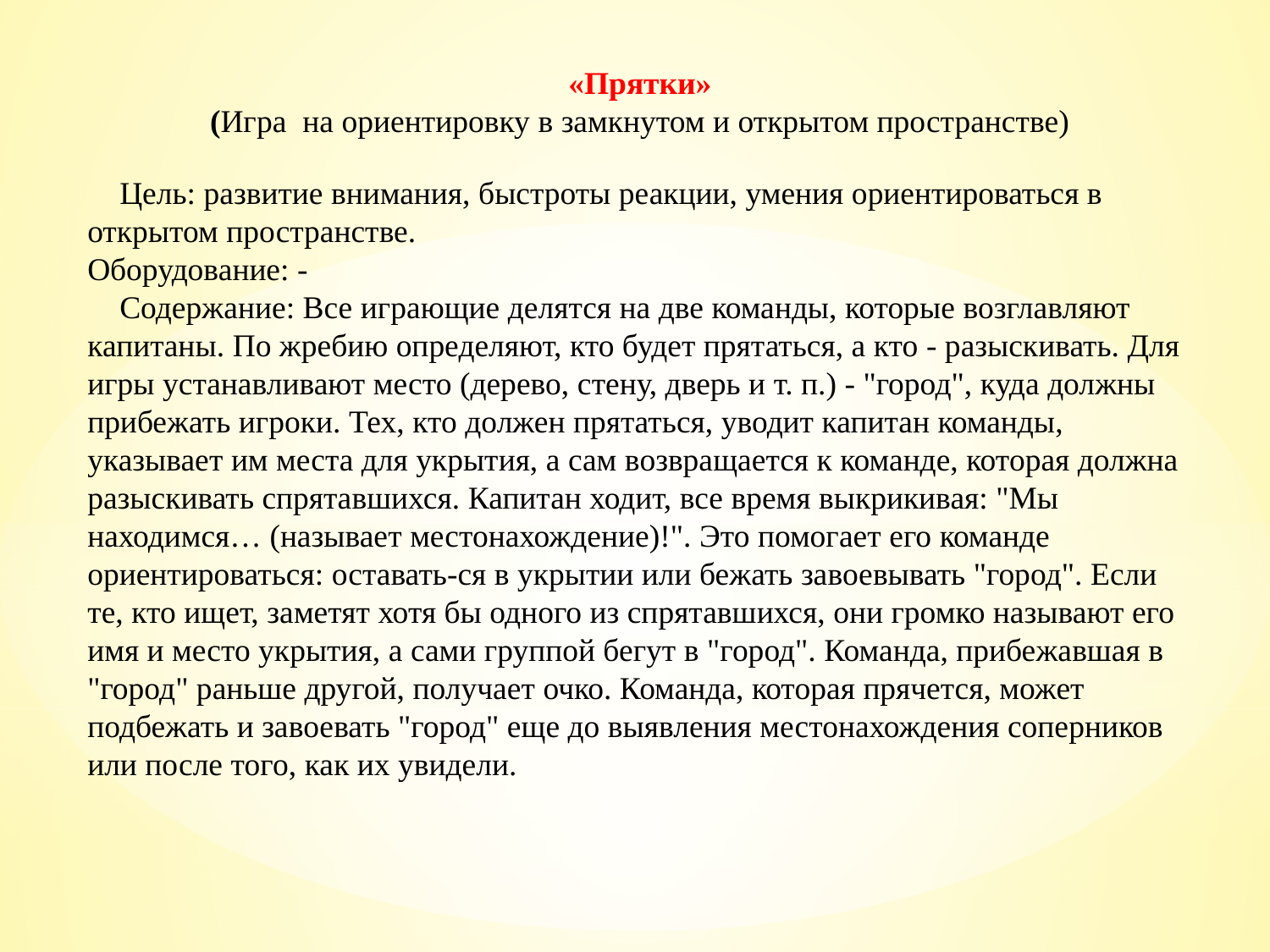

«Прятки»
(Игра  на ориентировку в замкнутом и открытом пространстве)

    Цель: развитие внимания, быстроты реакции, умения ориентироваться в открытом пространстве.
Оборудование: -
    Содержание: Все играющие делятся на две команды, которые возглавляют капитаны. По жребию определяют, кто будет прятаться, а кто - разыскивать. Для игры устанавливают место (дерево, стену, дверь и т. п.) - "город", куда должны прибежать игроки. Тех, кто должен прятаться, уводит капитан команды, указывает им места для укрытия, а сам возвращается к команде, которая должна разыскивать спрятавшихся. Капитан ходит, все время выкрикивая: "Мы находимся… (называет местонахождение)!". Это помогает его команде ориентироваться: оставать-ся в укрытии или бежать завоевывать "город". Если те, кто ищет, заметят хотя бы одного из спрятавшихся, они громко называют его имя и место укрытия, а сами группой бегут в "город". Команда, прибежавшая в "город" раньше другой, получает очко. Команда, которая прячется, может подбежать и завоевать "город" еще до выявления местонахождения соперников или после того, как их увидели.